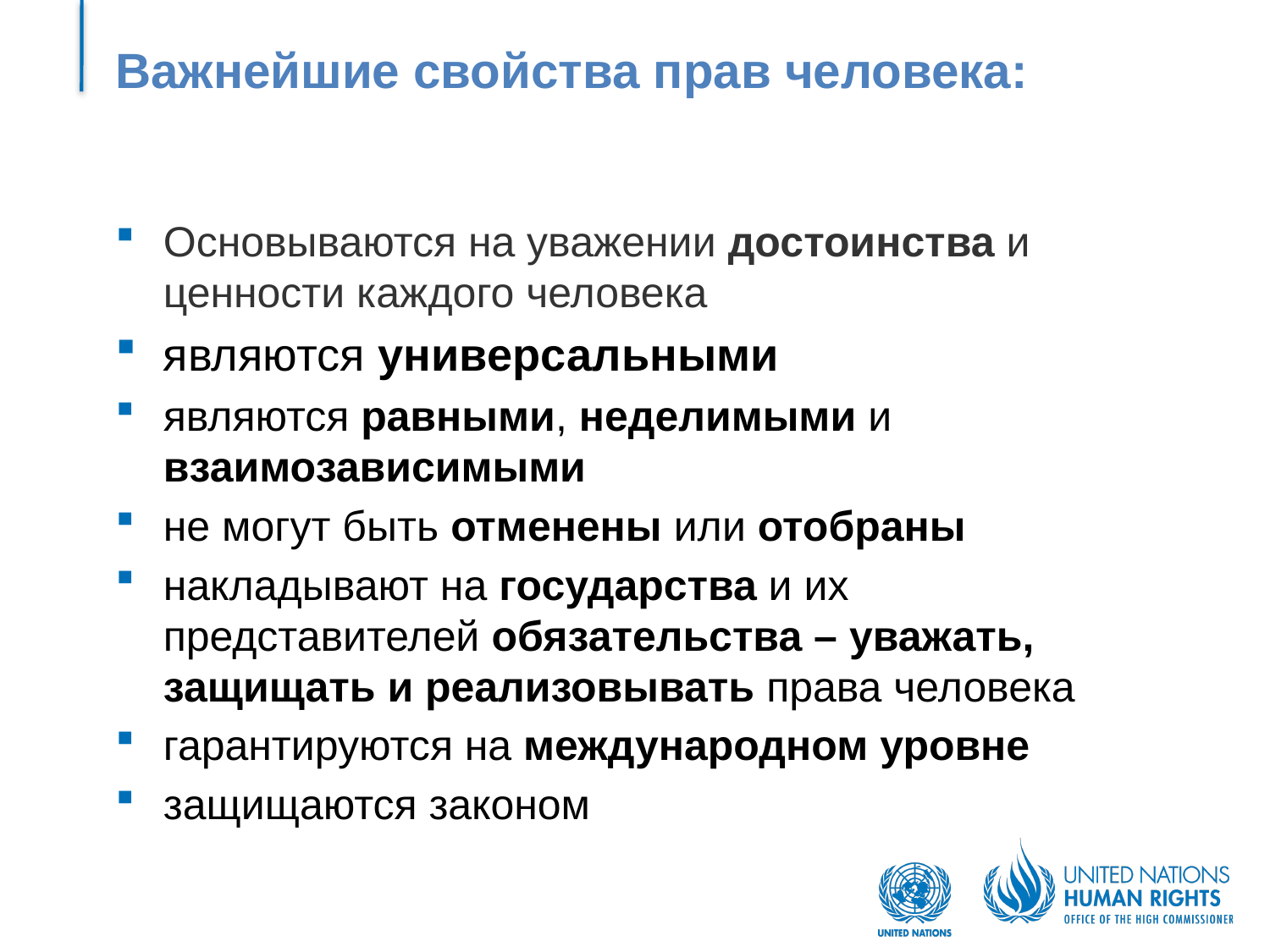

# Важнейшие свойства прав человека:
Основываются на уважении достоинства и ценности каждого человека
являются универсальными
являются равными, неделимыми и взаимозависимыми
не могут быть отменены или отобраны
накладывают на государства и их представителей обязательства – уважать, защищать и реализовывать права человека
гарантируются на международном уровне
защищаются законом